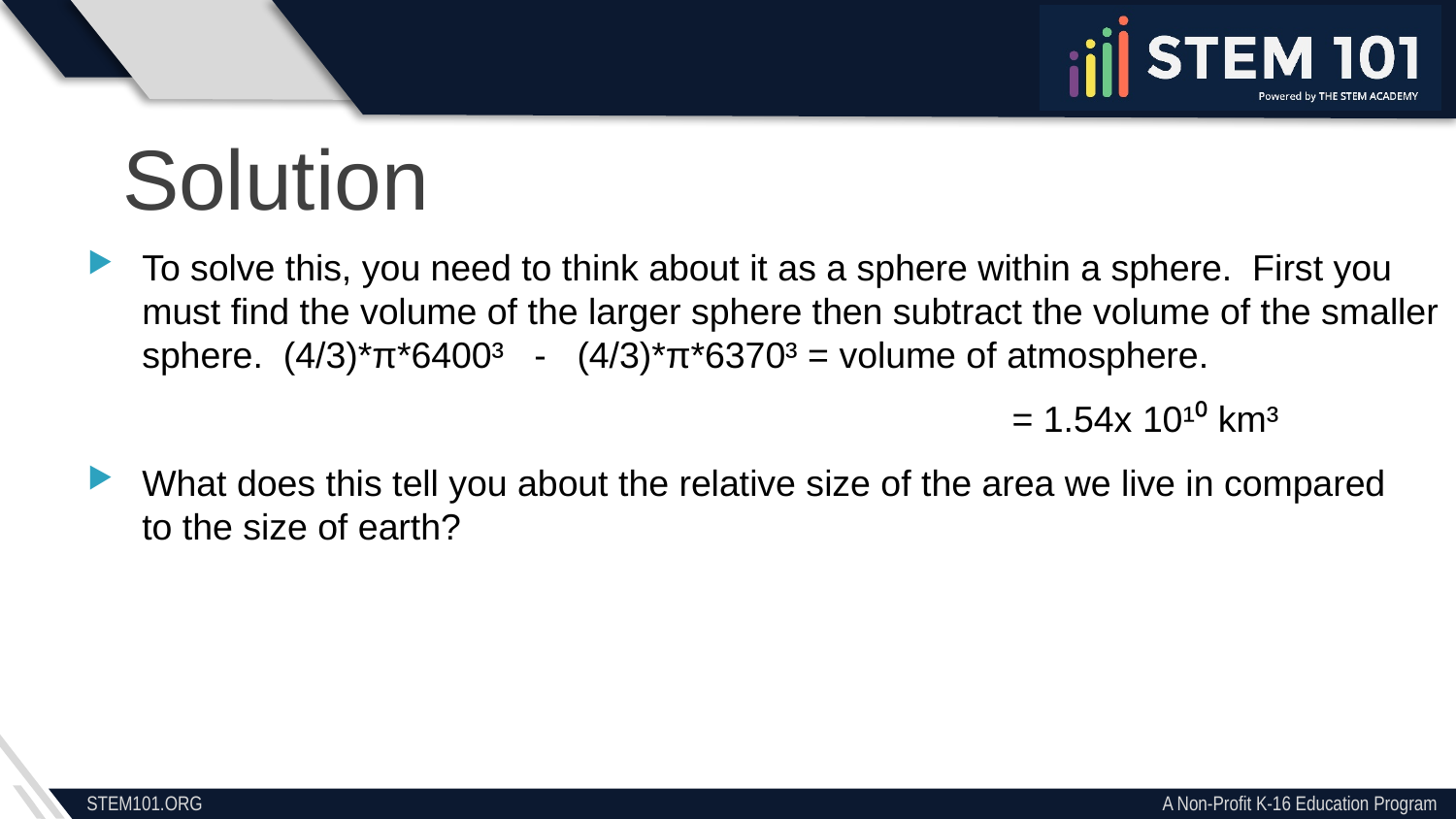

Solution
To solve this, you need to think about it as a sphere within a sphere.  First you must find the volume of the larger sphere then subtract the volume of the smaller sphere.  (4/3)*π*6400³   -   (4/3)*π*6370³ = volume of atmosphere.
						     = 1.54x 10¹⁰ km³
What does this tell you about the relative size of the area we live in compared
to the size of earth?